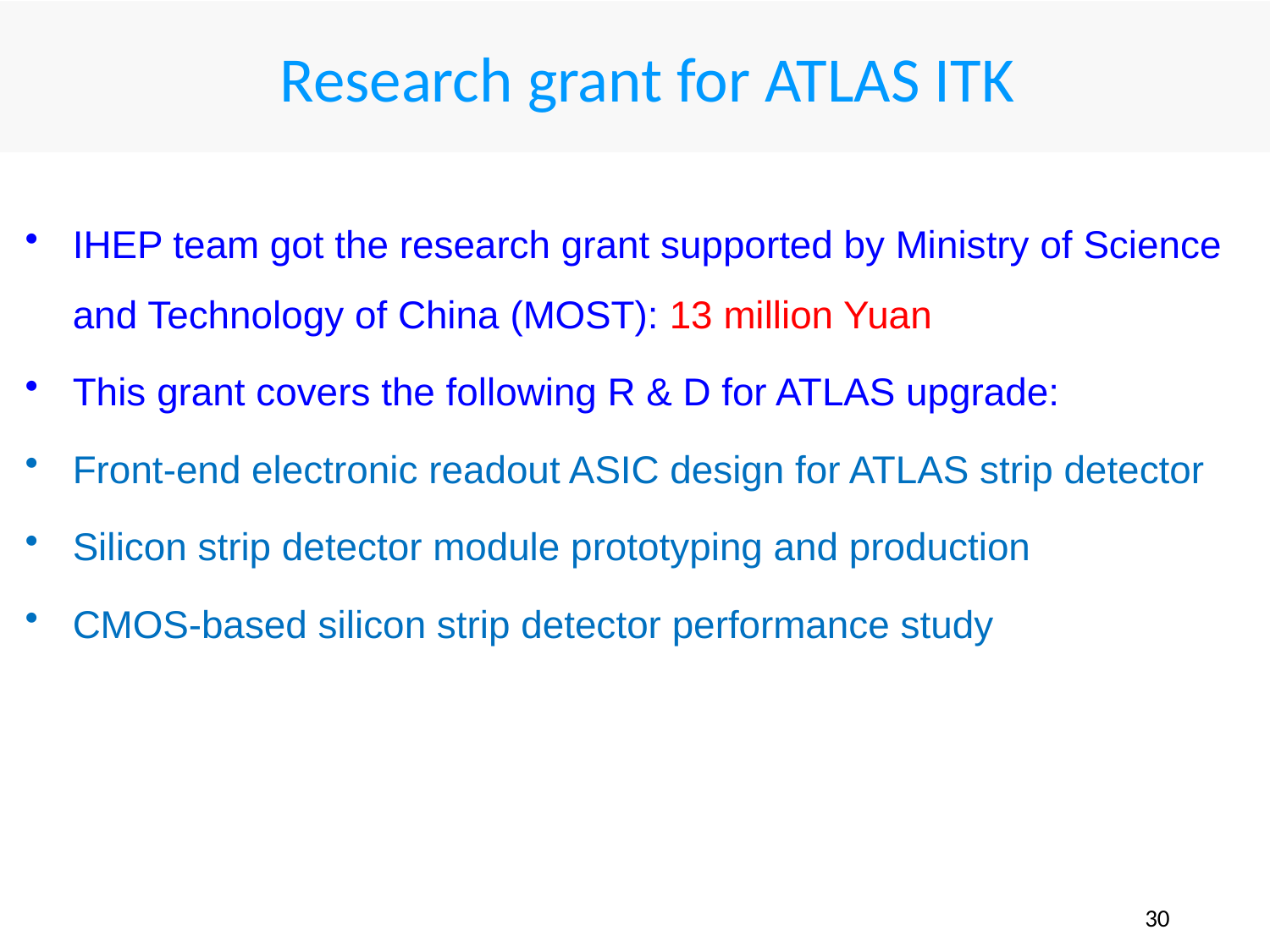

# Research grant for ATLAS ITK
IHEP team got the research grant supported by Ministry of Science and Technology of China (MOST): 13 million Yuan
This grant covers the following R & D for ATLAS upgrade:
Front-end electronic readout ASIC design for ATLAS strip detector
Silicon strip detector module prototyping and production
CMOS-based silicon strip detector performance study
30